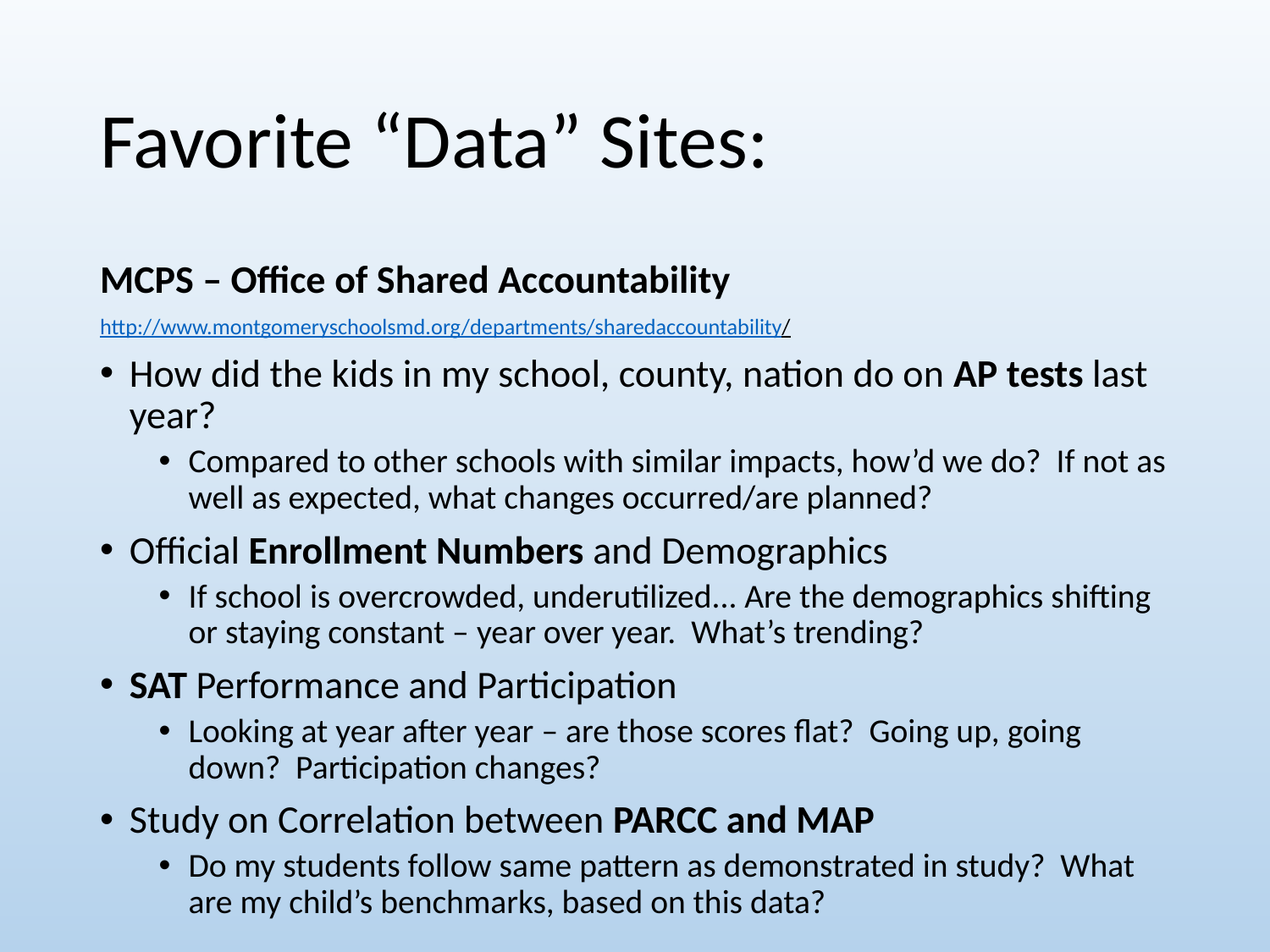

# Favorite “Data” Sites:
MCPS – Office of Shared Accountability
http://www.montgomeryschoolsmd.org/departments/sharedaccountability/
How did the kids in my school, county, nation do on AP tests last year?
Compared to other schools with similar impacts, how’d we do?  If not as well as expected, what changes occurred/are planned?
Official Enrollment Numbers and Demographics
If school is overcrowded, underutilized... Are the demographics shifting or staying constant – year over year.  What’s trending?
SAT Performance and Participation
Looking at year after year – are those scores flat?  Going up, going down?  Participation changes?
Study on Correlation between PARCC and MAP
Do my students follow same pattern as demonstrated in study?  What are my child’s benchmarks, based on this data?